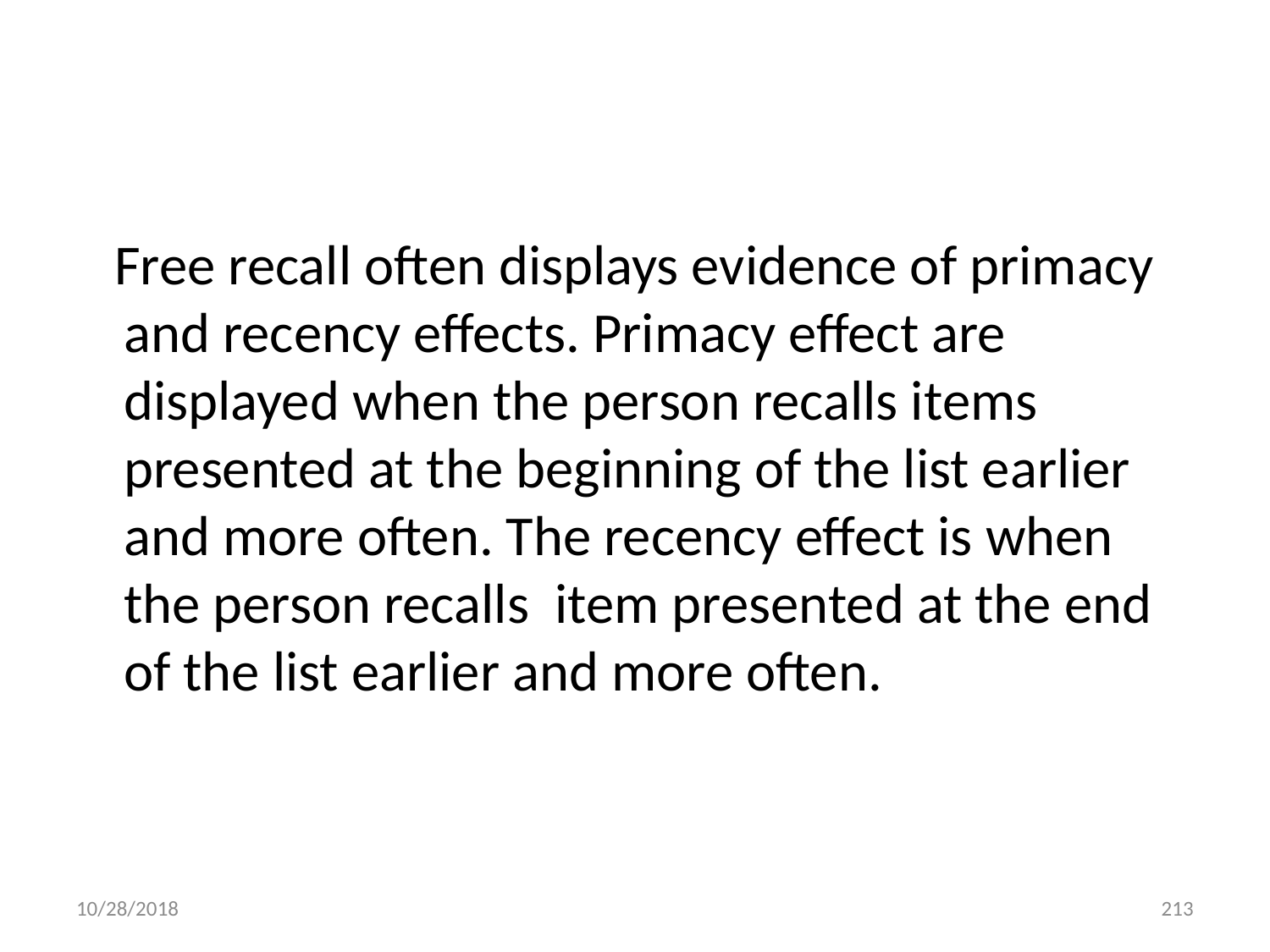

#
   Free recall often displays evidence of primacy and recency effects. Primacy effect are displayed when the person recalls items presented at the beginning of the list earlier and more often. The recency effect is when the person recalls  item presented at the end of the list earlier and more often.
10/28/2018
213